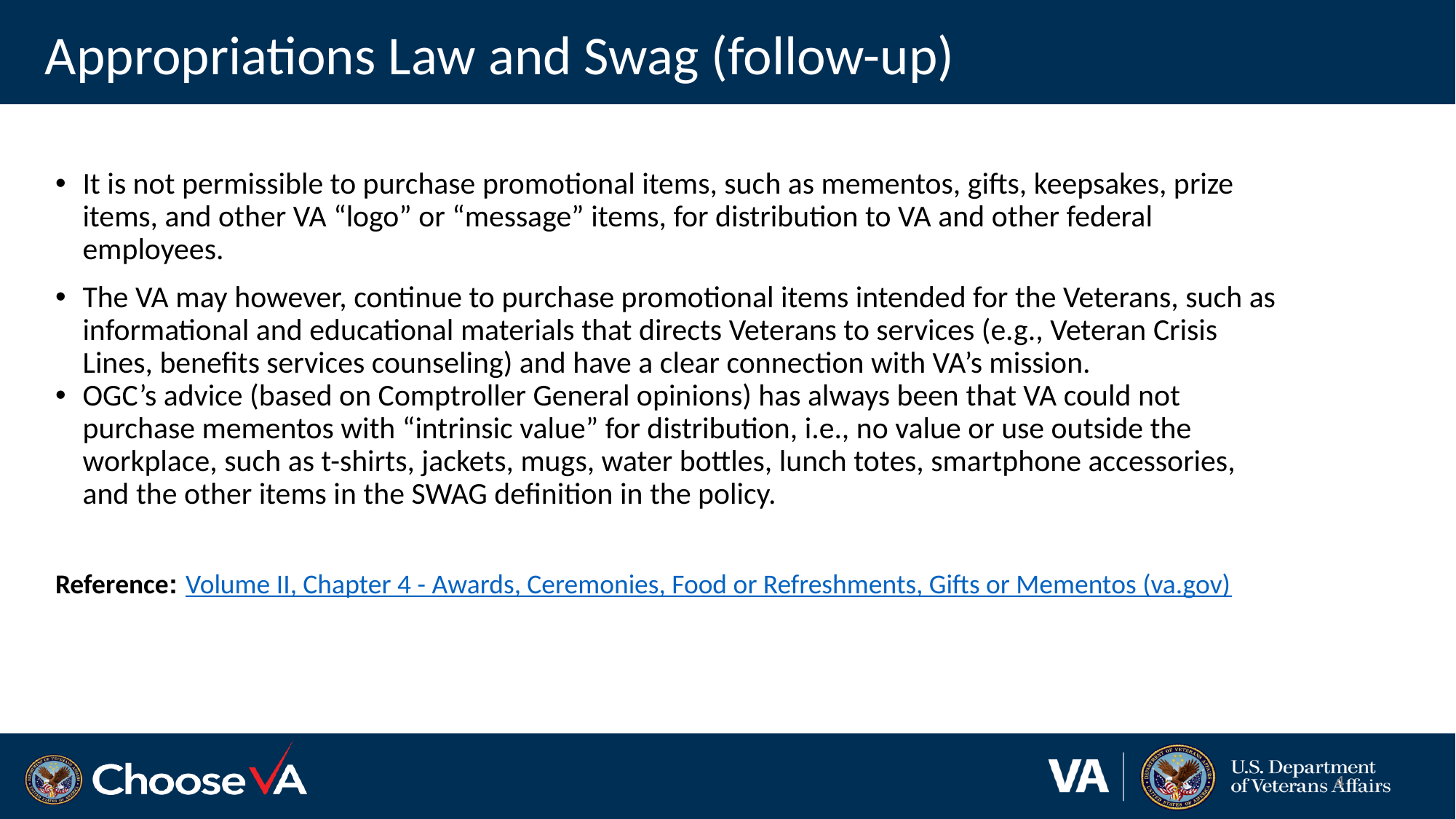

# Appropriations Law and Swag (follow-up)
It is not permissible to purchase promotional items, such as mementos, gifts, keepsakes, prize items, and other VA “logo” or “message” items, for distribution to VA and other federal employees.
The VA may however, continue to purchase promotional items intended for the Veterans, such as informational and educational materials that directs Veterans to services (e.g., Veteran Crisis Lines, benefits services counseling) and have a clear connection with VA’s mission.
OGC’s advice (based on Comptroller General opinions) has always been that VA could not purchase mementos with “intrinsic value” for distribution, i.e., no value or use outside the workplace, such as t-shirts, jackets, mugs, water bottles, lunch totes, smartphone accessories, and the other items in the SWAG definition in the policy.

Reference: Volume II, Chapter 4 - Awards, Ceremonies, Food or Refreshments, Gifts or Mementos (va.gov)

4